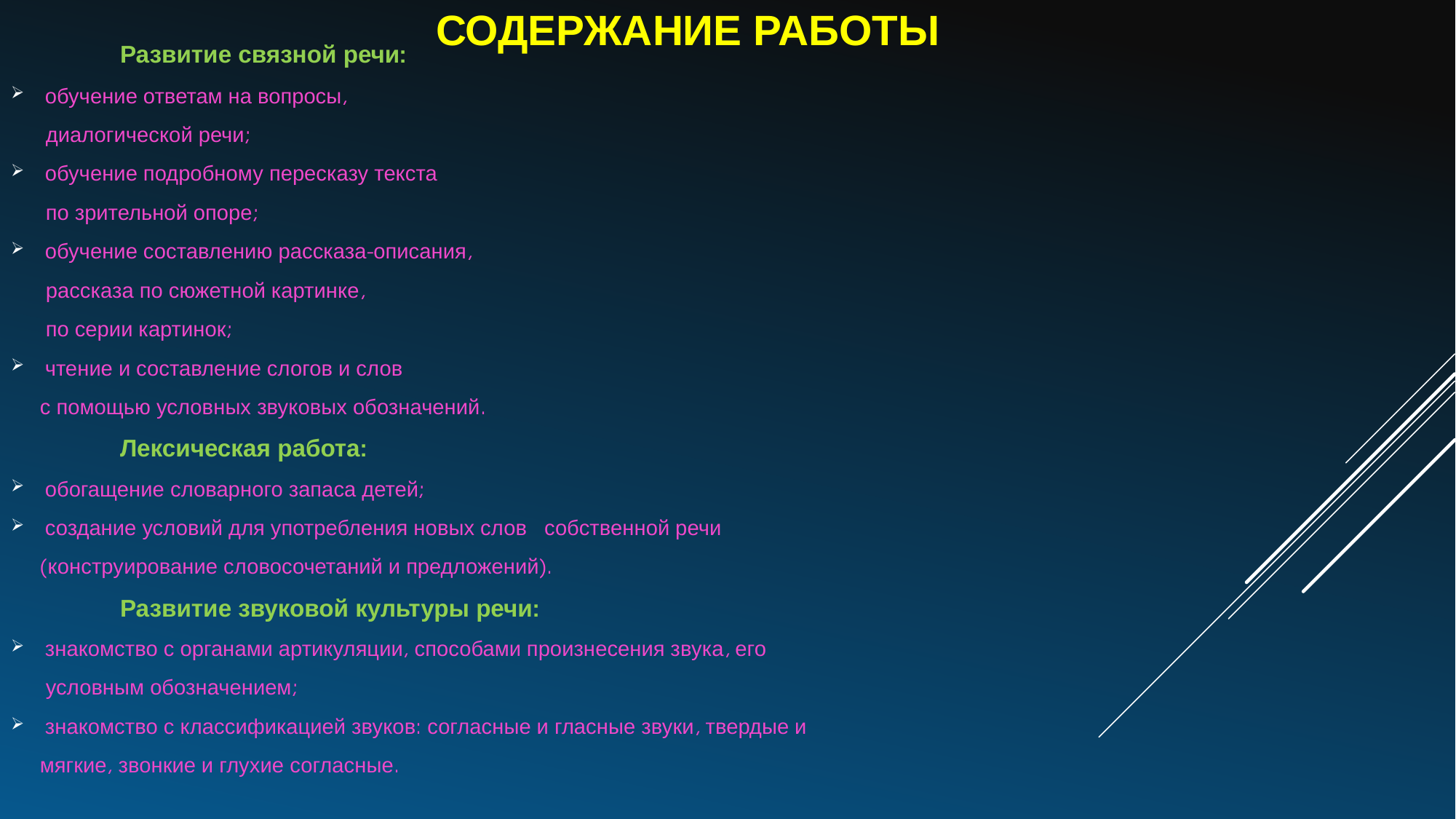

# СОДЕРЖАНИЕ РАБОТЫ
	Развитие связной речи:
обучение ответам на вопросы,
      диалогической речи;
обучение подробному пересказу текста
      по зрительной опоре;
обучение составлению рассказа-описания,
      рассказа по сюжетной картинке,
      по серии картинок;
чтение и составление слогов и слов
     с помощью условных звуковых обозначений.
	Лексическая работа:
обогащение словарного запаса детей;
создание условий для употребления новых слов   собственной речи
     (конструирование словосочетаний и предложений).
	Развитие звуковой культуры речи:
знакомство с органами артикуляции, способами произнесения звука, его
      условным обозначением;
знакомство с классификацией звуков: согласные и гласные звуки, твердые и
     мягкие, звонкие и глухие согласные.